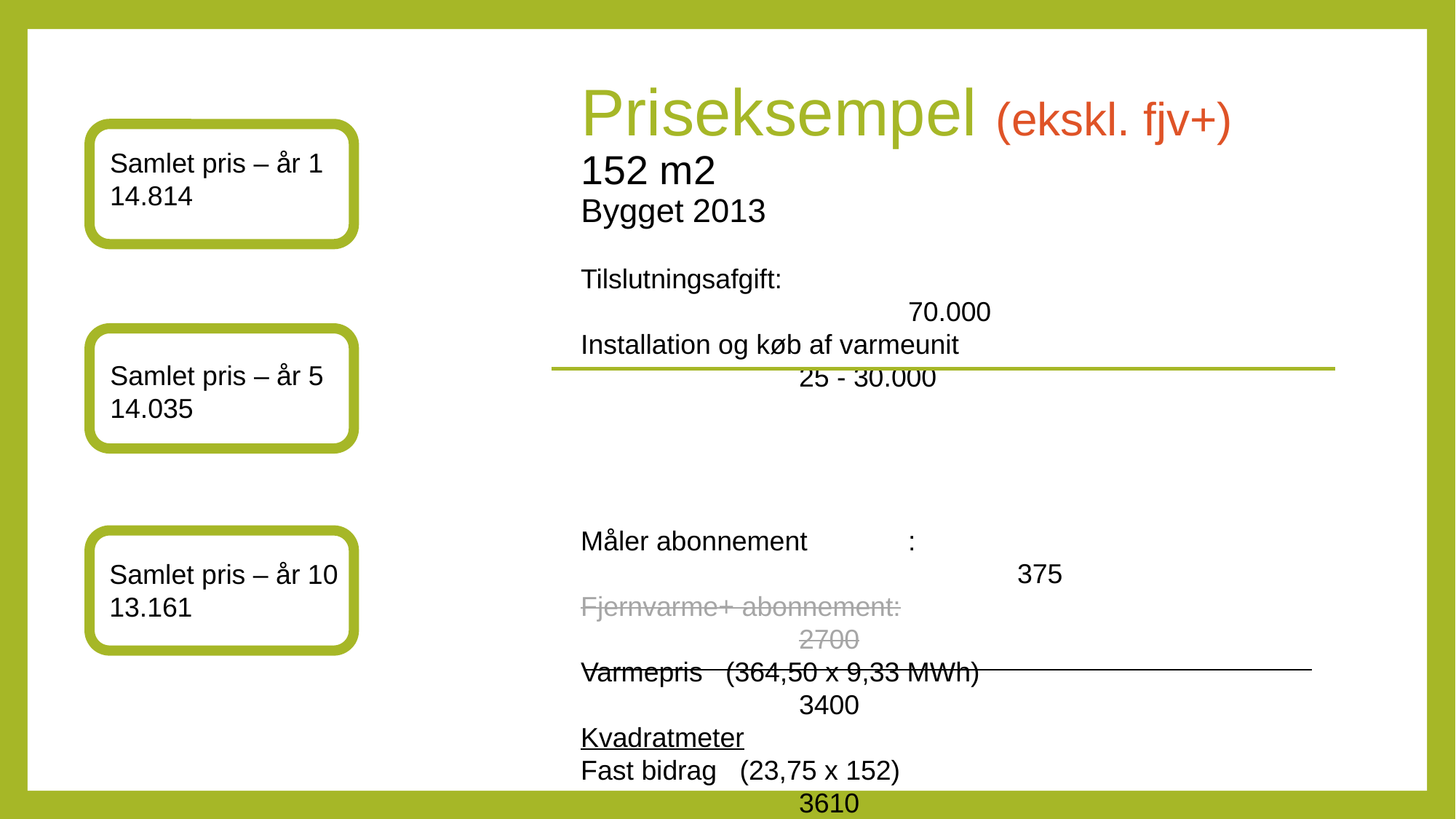

# Priseksempel (ekskl. fjv+) 152 m2 Bygget 2013

Samlet pris – år 1
14.814
Tilslutningsafgift:							               	70.000
Installation og køb af varmeunit						25 - 30.000

Måler abonnement	:								375
Fjernvarme+ abonnement:							2700
Varmepris   (364,50 x 9,33 MWh)						3400
Kvadratmeter
Fast bidrag   (23,75 x 152)							3610
Tillæg til fast bidrag (48,87 x 152)						7428
Samlet varmeudgift  år 0							14.814

Samlet pris – år 5
14.035

Samlet pris – år 10
13.161